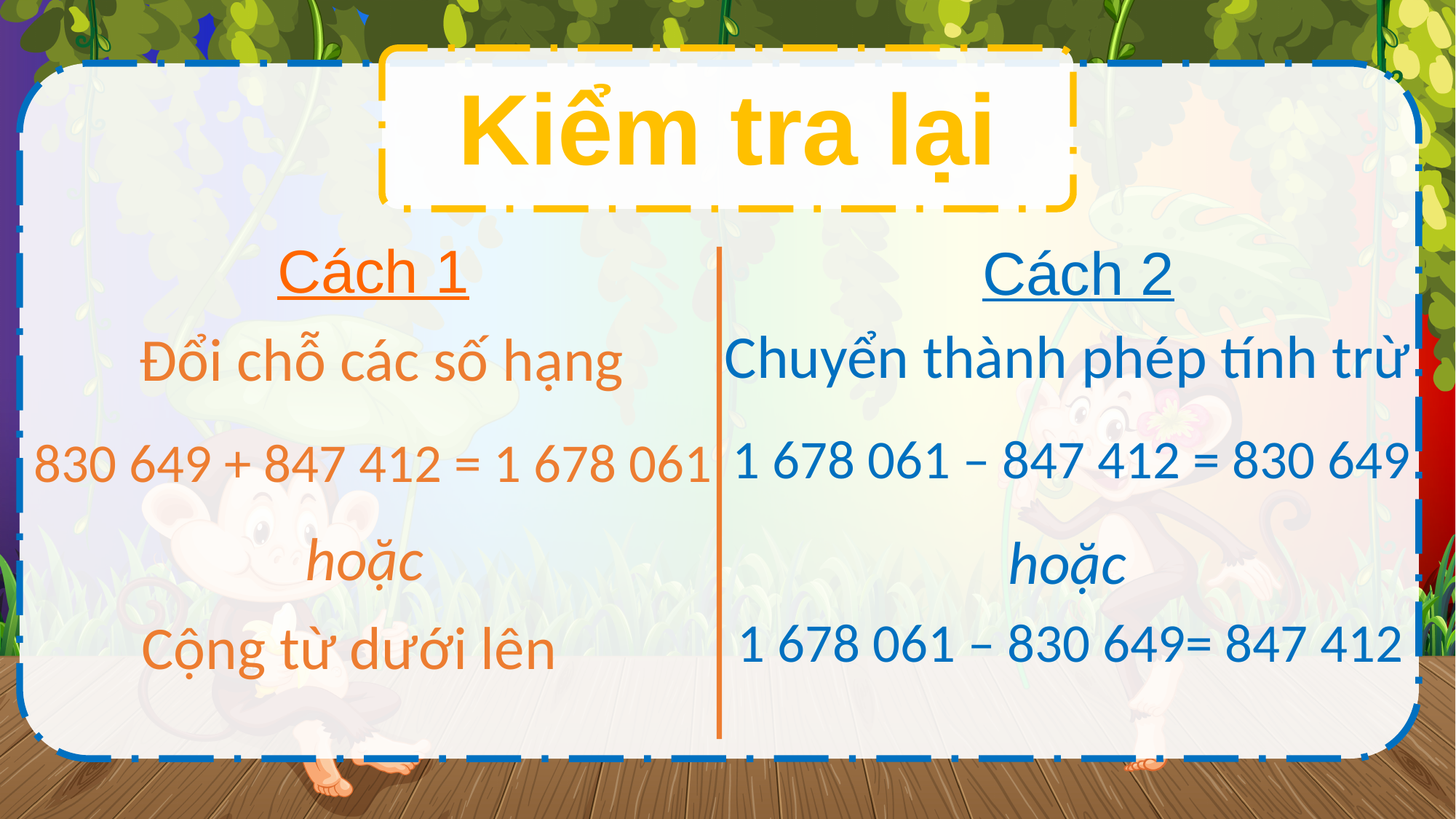

Kiểm tra lại

Cách 1
Cách 2

Chuyển thành phép tính trừ
Đổi chỗ các số hạng
1 678 061 – 847 412 = 830 649
830 649 + 847 412 = 1 678 061
hoặc
hoặc
1 678 061 – 830 649= 847 412
Cộng từ dưới lên